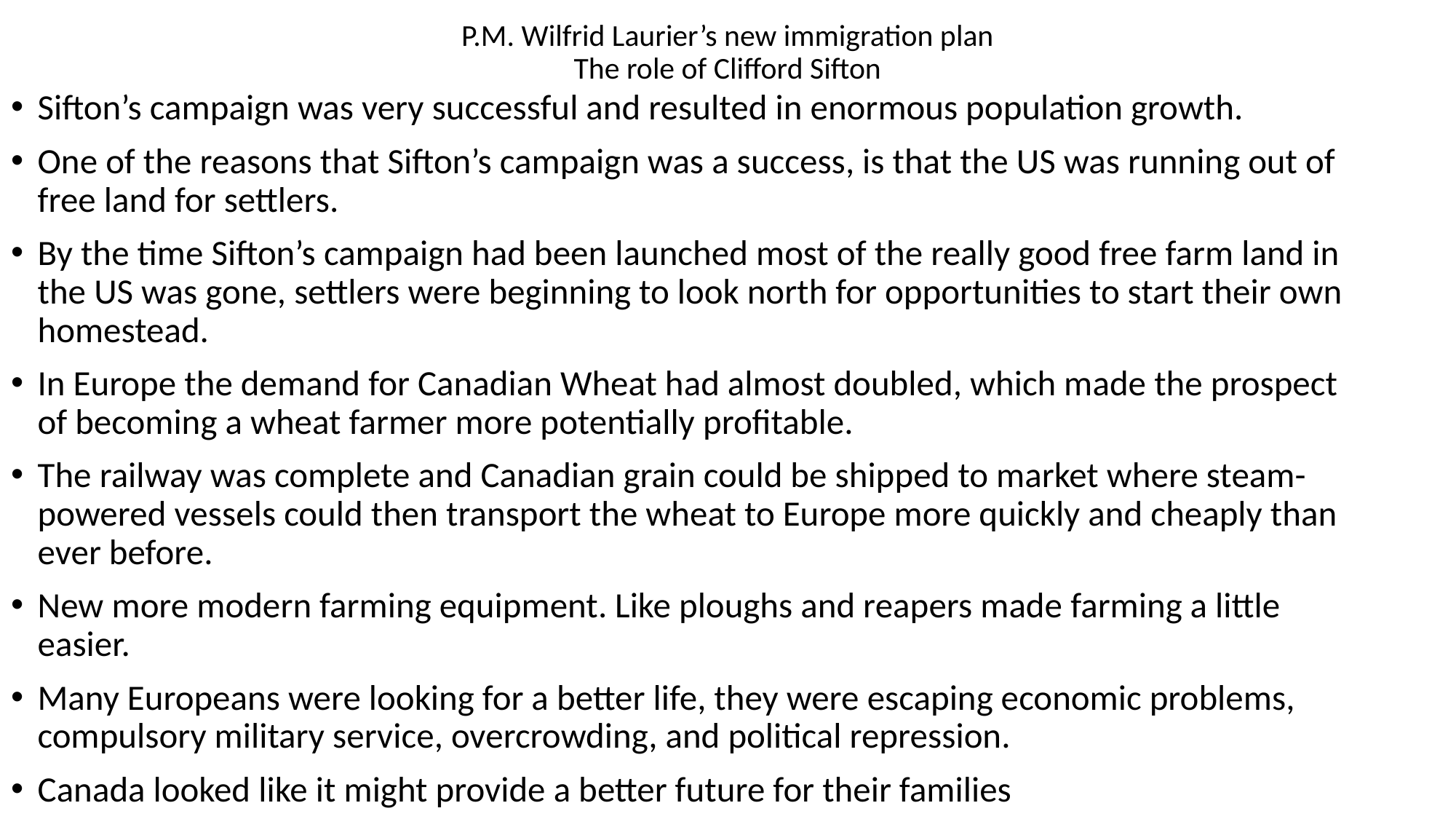

# P.M. Wilfrid Laurier’s new immigration plan The role of Clifford Sifton
Sifton’s campaign was very successful and resulted in enormous population growth.
One of the reasons that Sifton’s campaign was a success, is that the US was running out of free land for settlers.
By the time Sifton’s campaign had been launched most of the really good free farm land in the US was gone, settlers were beginning to look north for opportunities to start their own homestead.
In Europe the demand for Canadian Wheat had almost doubled, which made the prospect of becoming a wheat farmer more potentially profitable.
The railway was complete and Canadian grain could be shipped to market where steam-powered vessels could then transport the wheat to Europe more quickly and cheaply than ever before.
New more modern farming equipment. Like ploughs and reapers made farming a little easier.
Many Europeans were looking for a better life, they were escaping economic problems, compulsory military service, overcrowding, and political repression.
Canada looked like it might provide a better future for their families